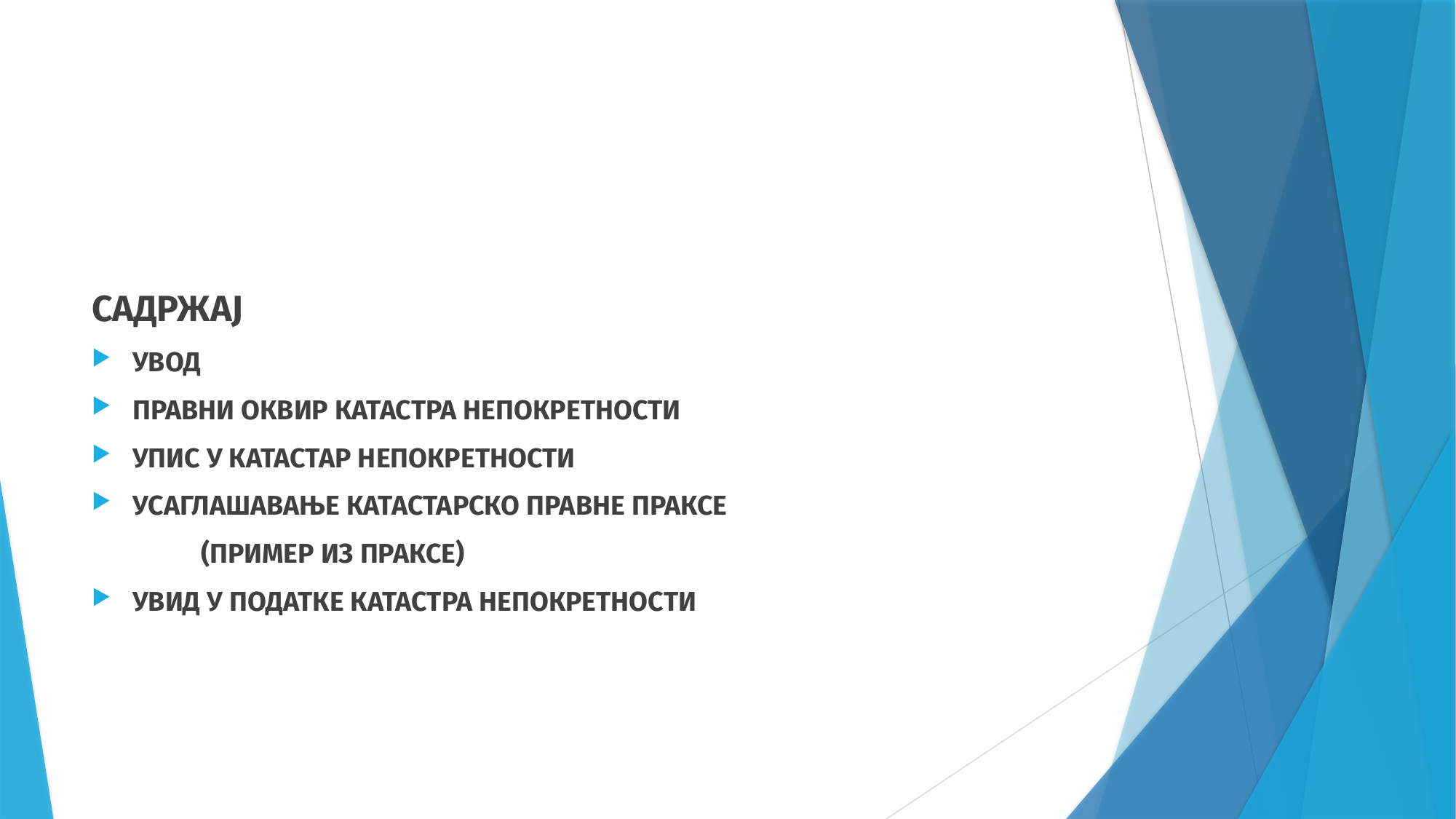

САДРЖАЈ
УВОД
ПРАВНИ ОКВИР КАТАСТРА НЕПОКРЕТНОСТИ
УПИС У КАТАСТАР НЕПОКРЕТНОСТИ
УСАГЛАШАВАЊЕ КАТАСТАРСКО ПРАВНЕ ПРАКСЕ
	(ПРИМЕР ИЗ ПРАКСЕ)
УВИД У ПОДАТКЕ КАТАСТРА НЕПОКРЕТНОСТИ